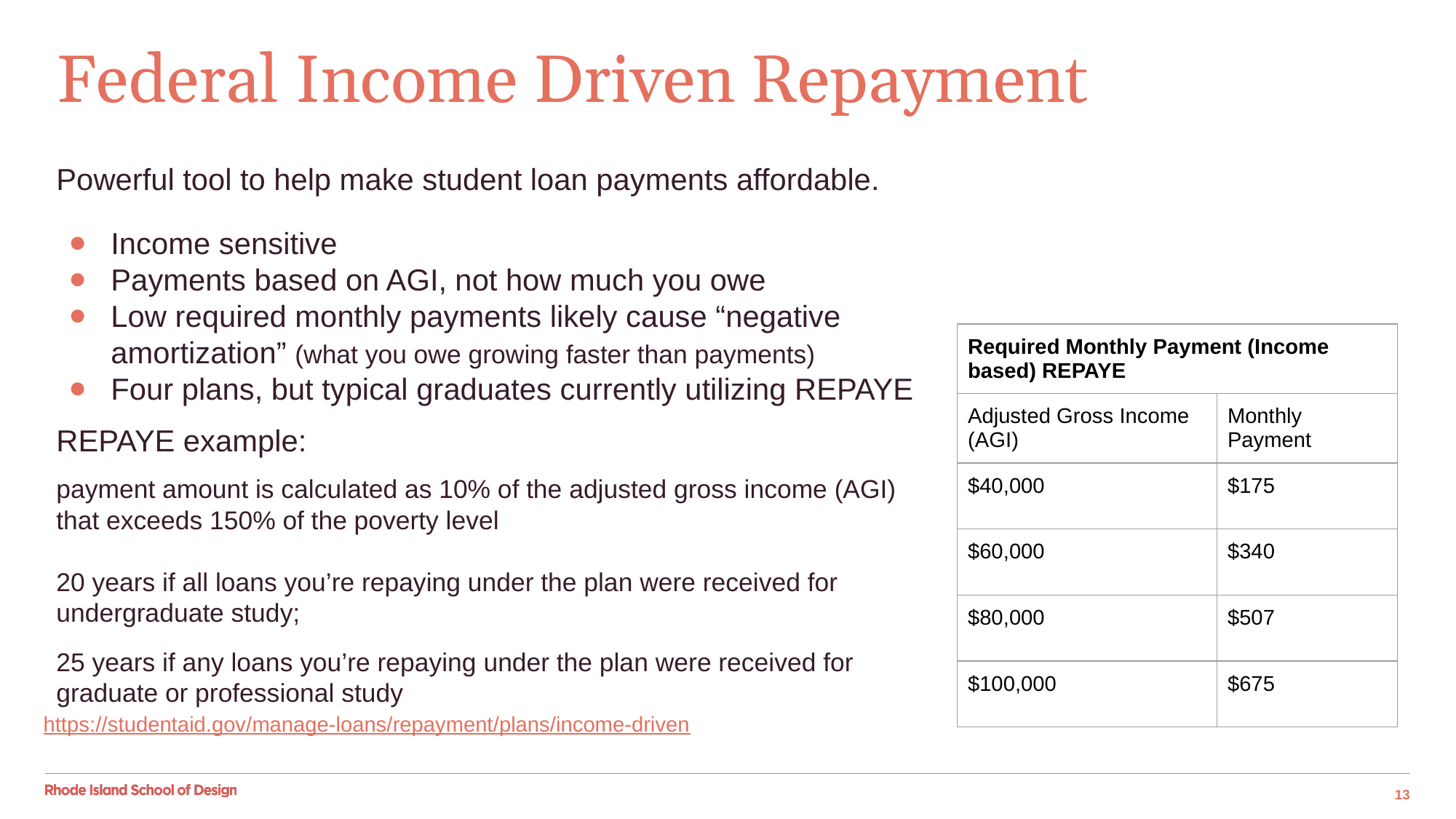

# Federal Income Driven Repayment
Powerful tool to help make student loan payments affordable.
Income sensitive
Payments based on AGI, not how much you owe
Low required monthly payments likely cause “negative amortization” (what you owe growing faster than payments)
Four plans, but typical graduates currently utilizing REPAYE
REPAYE example:
payment amount is calculated as 10% of the adjusted gross income (AGI) that exceeds 150% of the poverty level

20 years if all loans you’re repaying under the plan were received for undergraduate study;
25 years if any loans you’re repaying under the plan were received for graduate or professional study

| Required Monthly Payment (Income based) REPAYE |  |
| --- | --- |
| Adjusted Gross Income (AGI) | Monthly Payment |
| $40,000 | $175 |
| $60,000 | $340 |
| $80,000 | $507 |
| $100,000 | $675 |
https://studentaid.gov/manage-loans/repayment/plans/income-driven